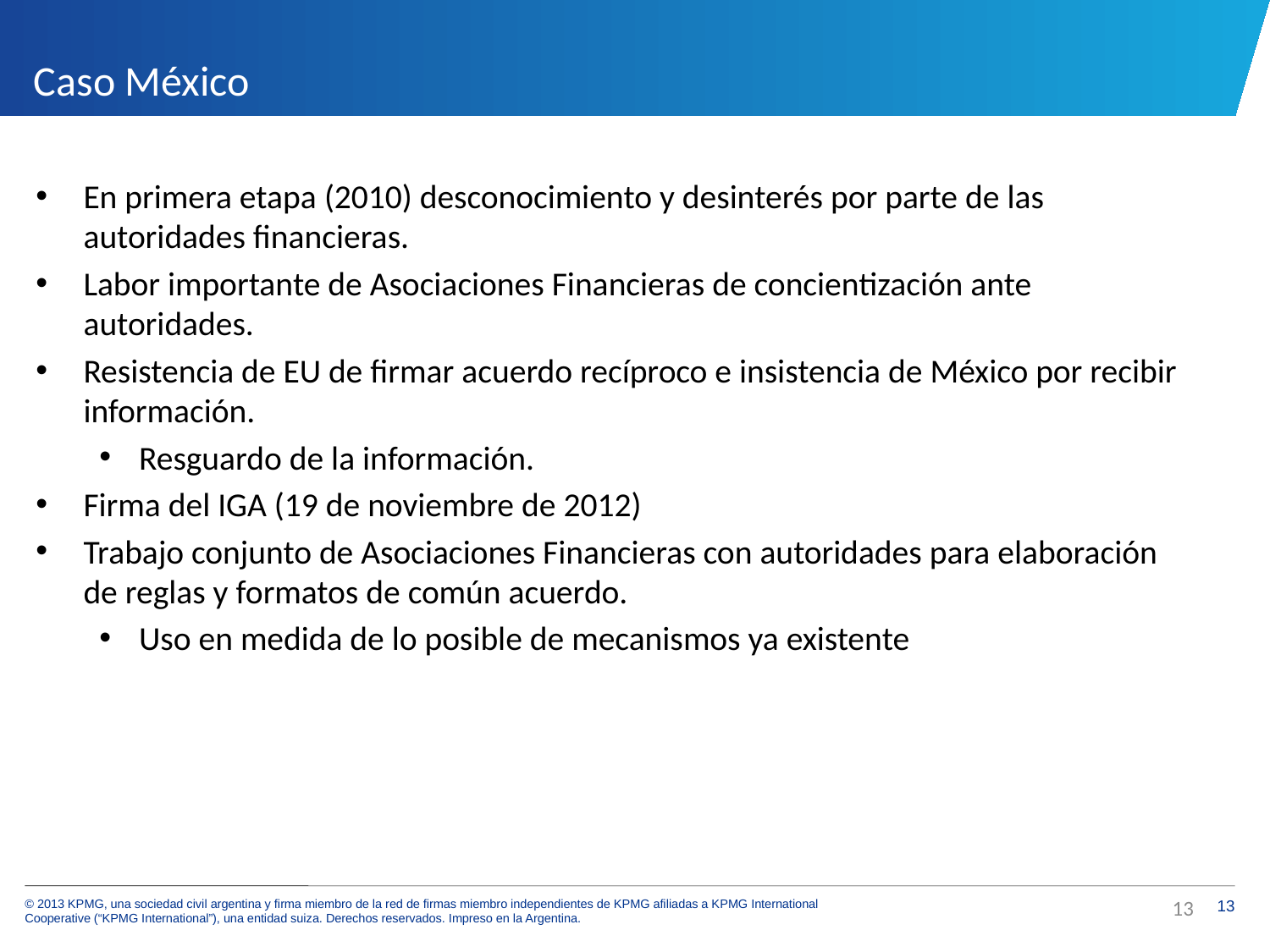

# Caso México
En primera etapa (2010) desconocimiento y desinterés por parte de las autoridades financieras.
Labor importante de Asociaciones Financieras de concientización ante autoridades.
Resistencia de EU de firmar acuerdo recíproco e insistencia de México por recibir información.
Resguardo de la información.
Firma del IGA (19 de noviembre de 2012)
Trabajo conjunto de Asociaciones Financieras con autoridades para elaboración de reglas y formatos de común acuerdo.
Uso en medida de lo posible de mecanismos ya existente

13